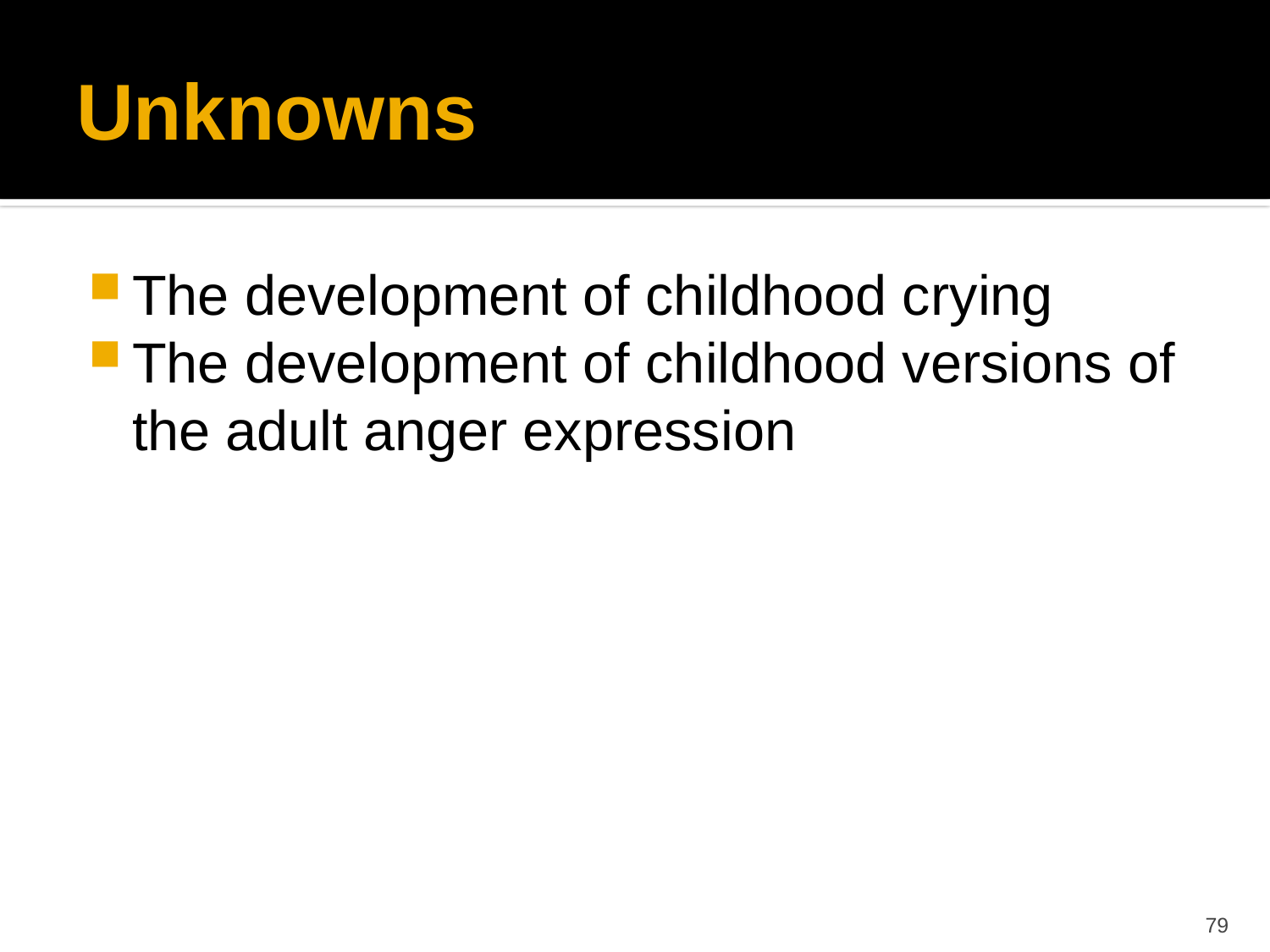

# Unknowns
The development of childhood crying
The development of childhood versions of the adult anger expression
79